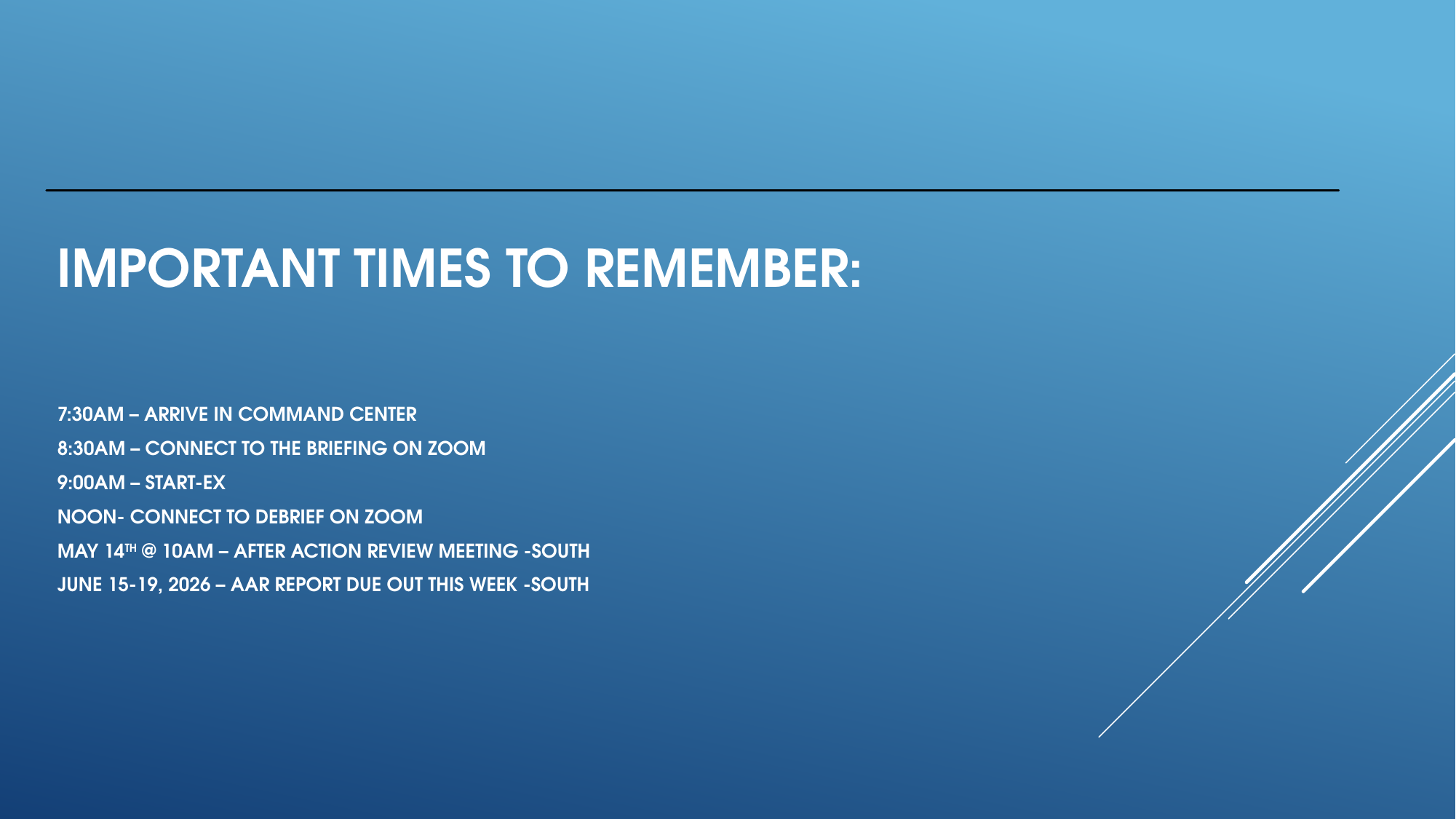

# Important times to remember: 7:30am – arrive in command center 8:30am – Connect to the briefing on Zoom 9:00am – Start-Ex Noon- Connect to debrief on Zoom May 14th @ 10am – After Action Review Meeting -SOUTH June 15-19, 2026 – AAR report due out this week -SOUTH